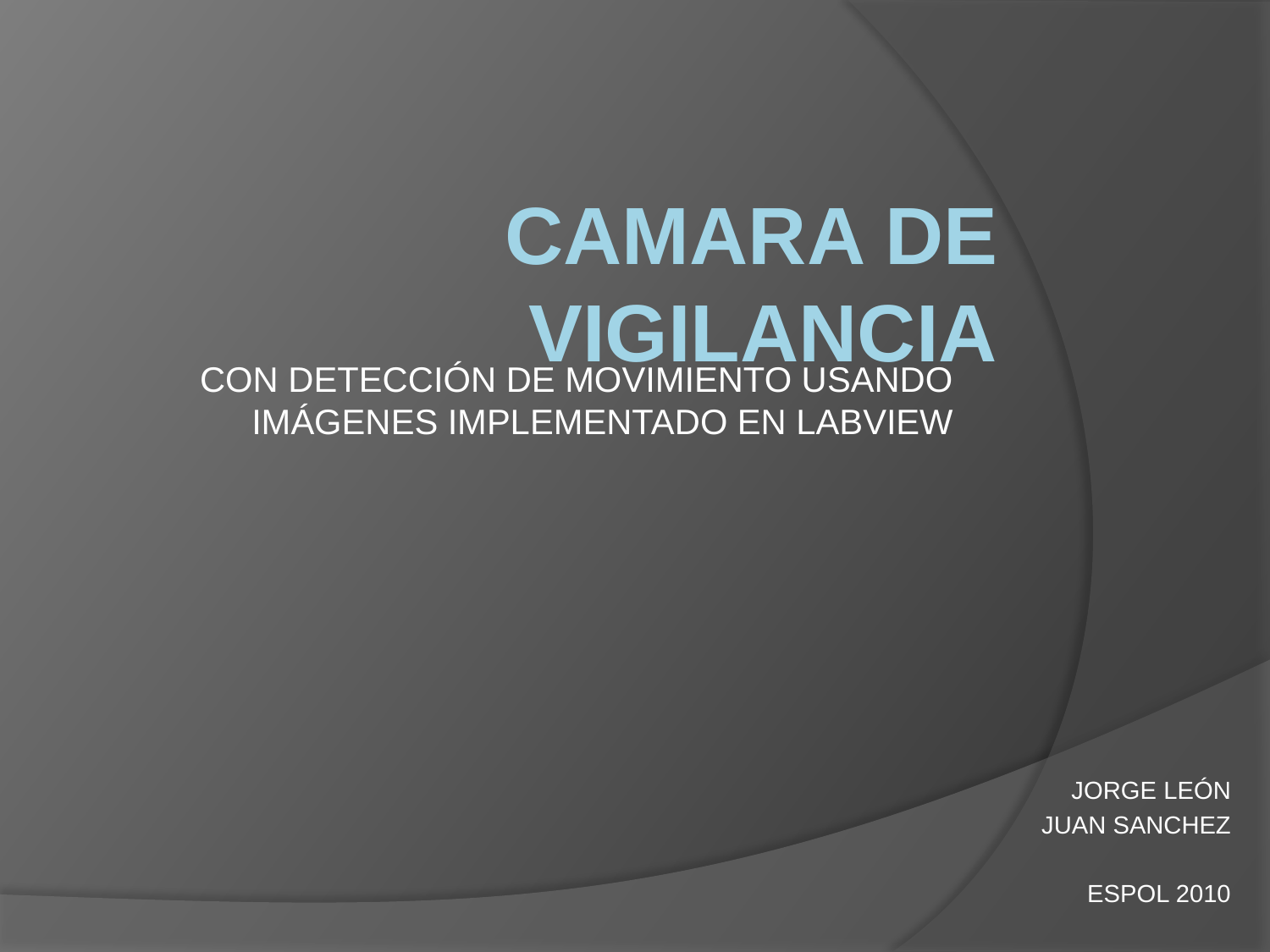

# CAMARA DE VIGILANCIA
CON DETECCIÓN DE MOVIMIENTO USANDO IMÁGENES IMPLEMENTADO EN LABVIEW
JORGE LEÓN
JUAN SANCHEZ

ESPOL 2010